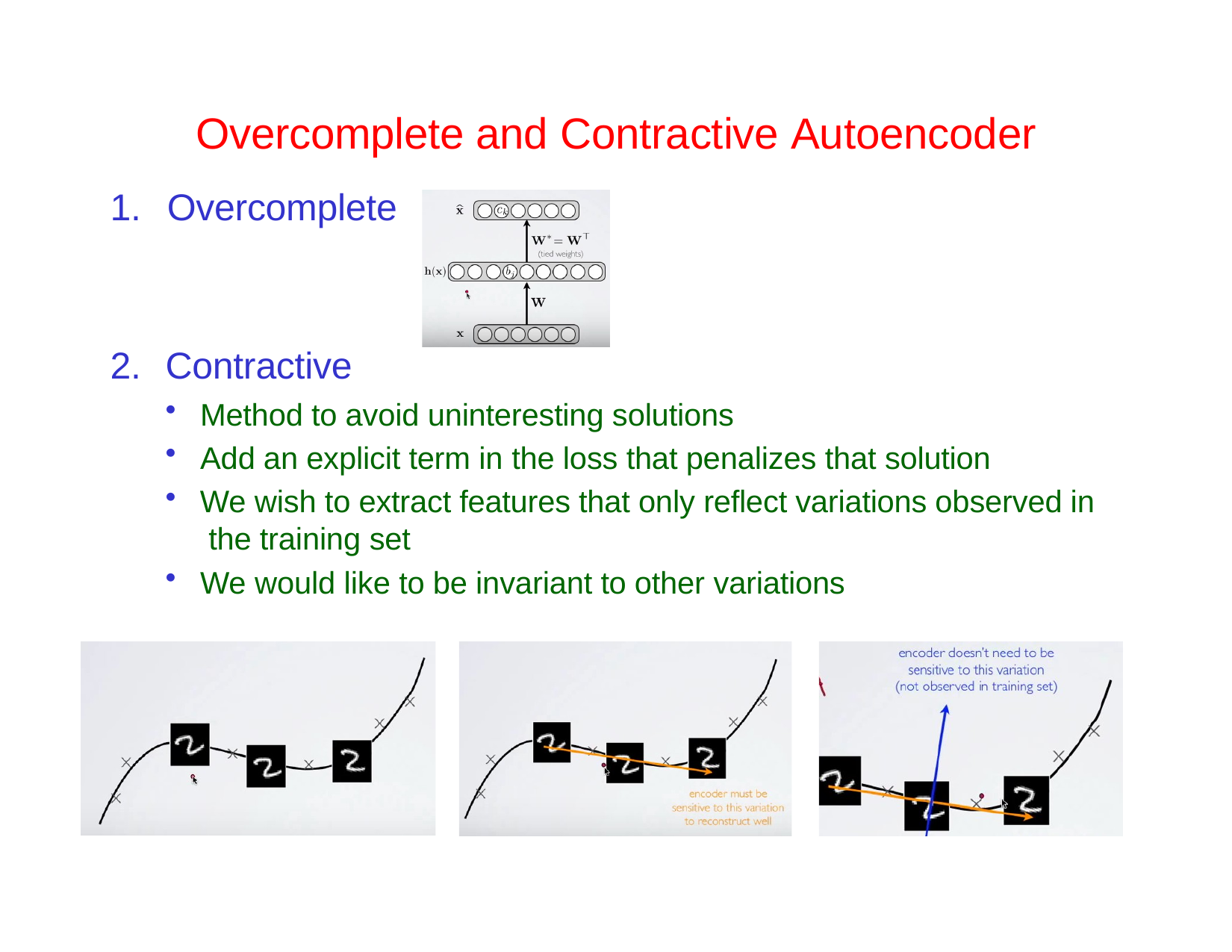

# Overcomplete and Contractive Autoencoder
1.	Overcomplete

Contractive
Method to avoid uninteresting solutions
Add an explicit term in the loss that penalizes that solution
We wish to extract features that only reflect variations observed in  the training set
We would like to be invariant to other variations